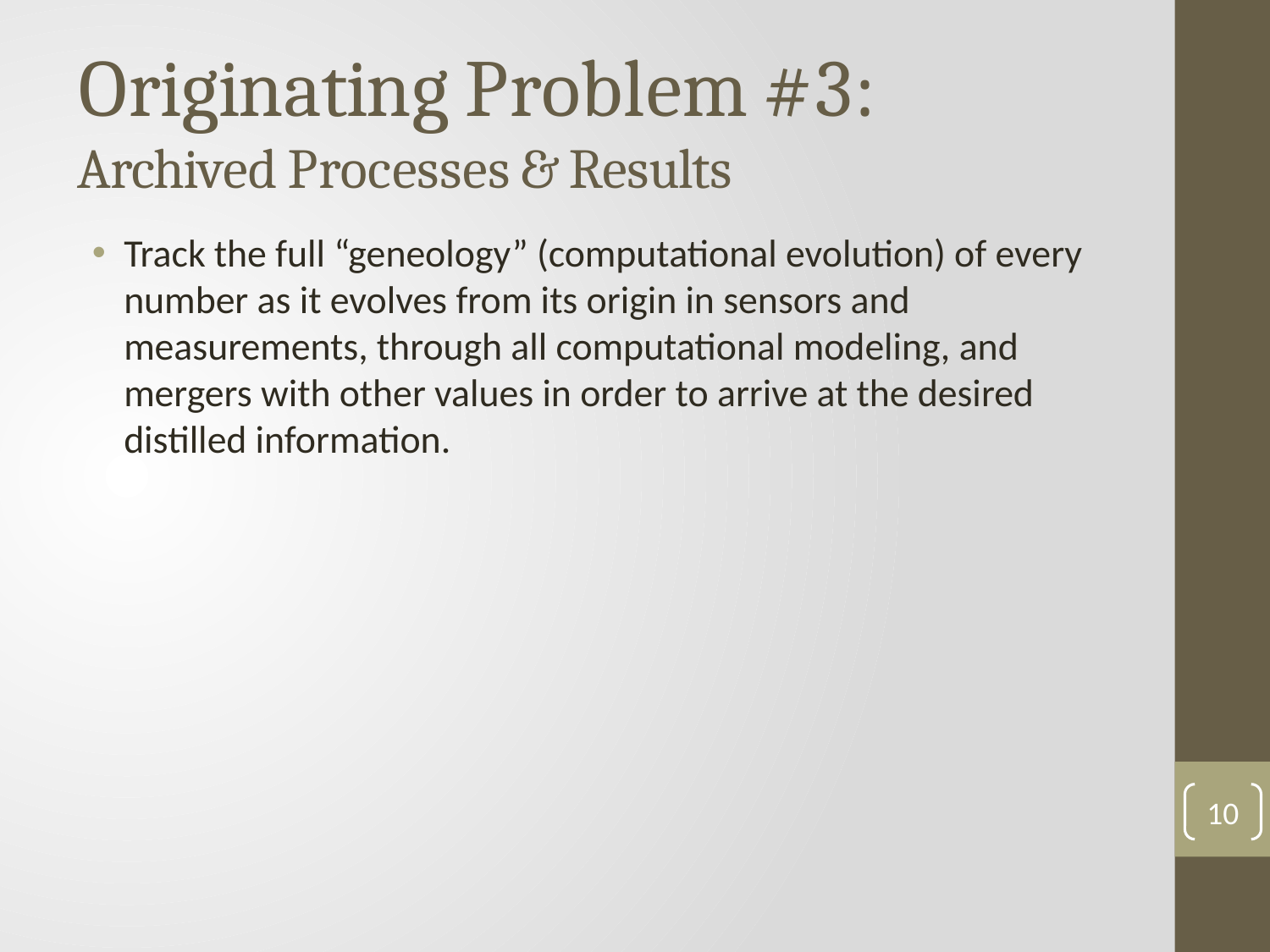

# Originating Problem #3: Archived Processes & Results
Track the full “geneology” (computational evolution) of every number as it evolves from its origin in sensors and measurements, through all computational modeling, and mergers with other values in order to arrive at the desired distilled information.

10